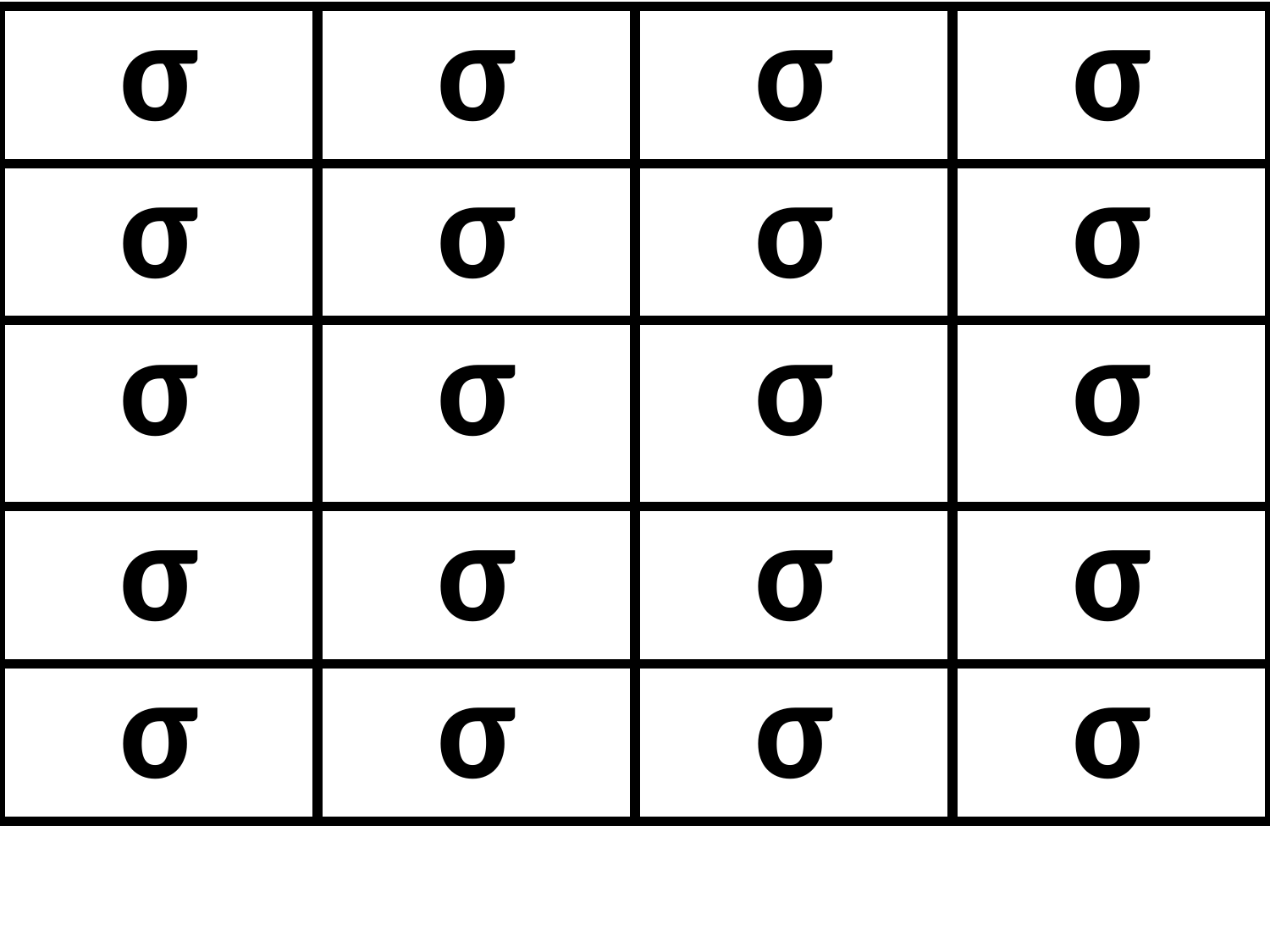

| σ | σ | σ | σ |
| --- | --- | --- | --- |
| σ | σ | σ | σ |
| σ | σ | σ | σ |
| σ | σ | σ | σ |
| σ | σ | σ | σ |